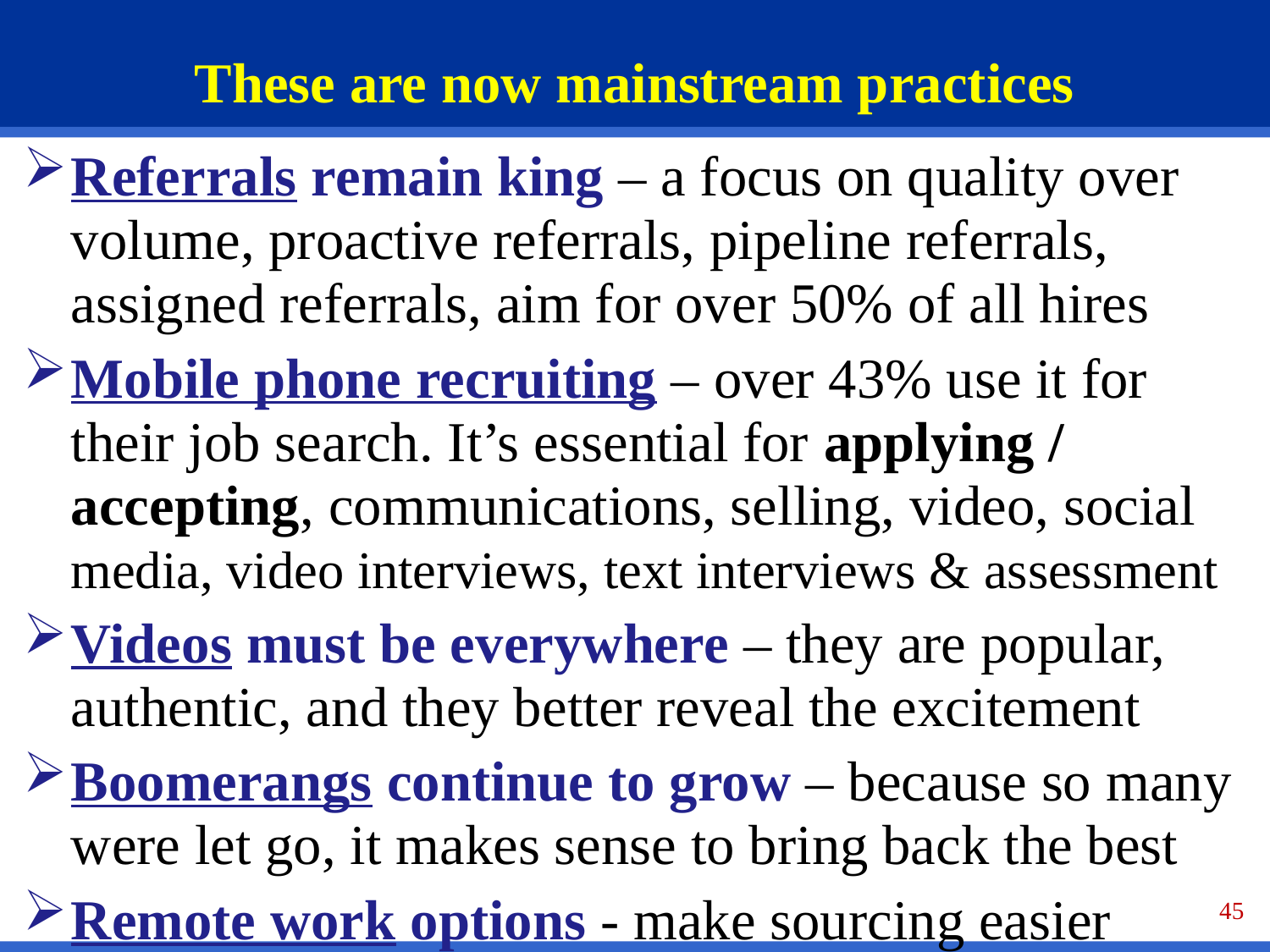

# These are now mainstream practices
Referrals remain king – a focus on quality over volume, proactive referrals, pipeline referrals, assigned referrals, aim for over 50% of all hires
Mobile phone recruiting – over 43% use it for their job search. It’s essential for applying / accepting, communications, selling, video, social media, video interviews, text interviews & assessment
Videos must be everywhere – they are popular, authentic, and they better reveal the excitement
Boomerangs continue to grow – because so many were let go, it makes sense to bring back the best
Remote work options - make sourcing easier

45